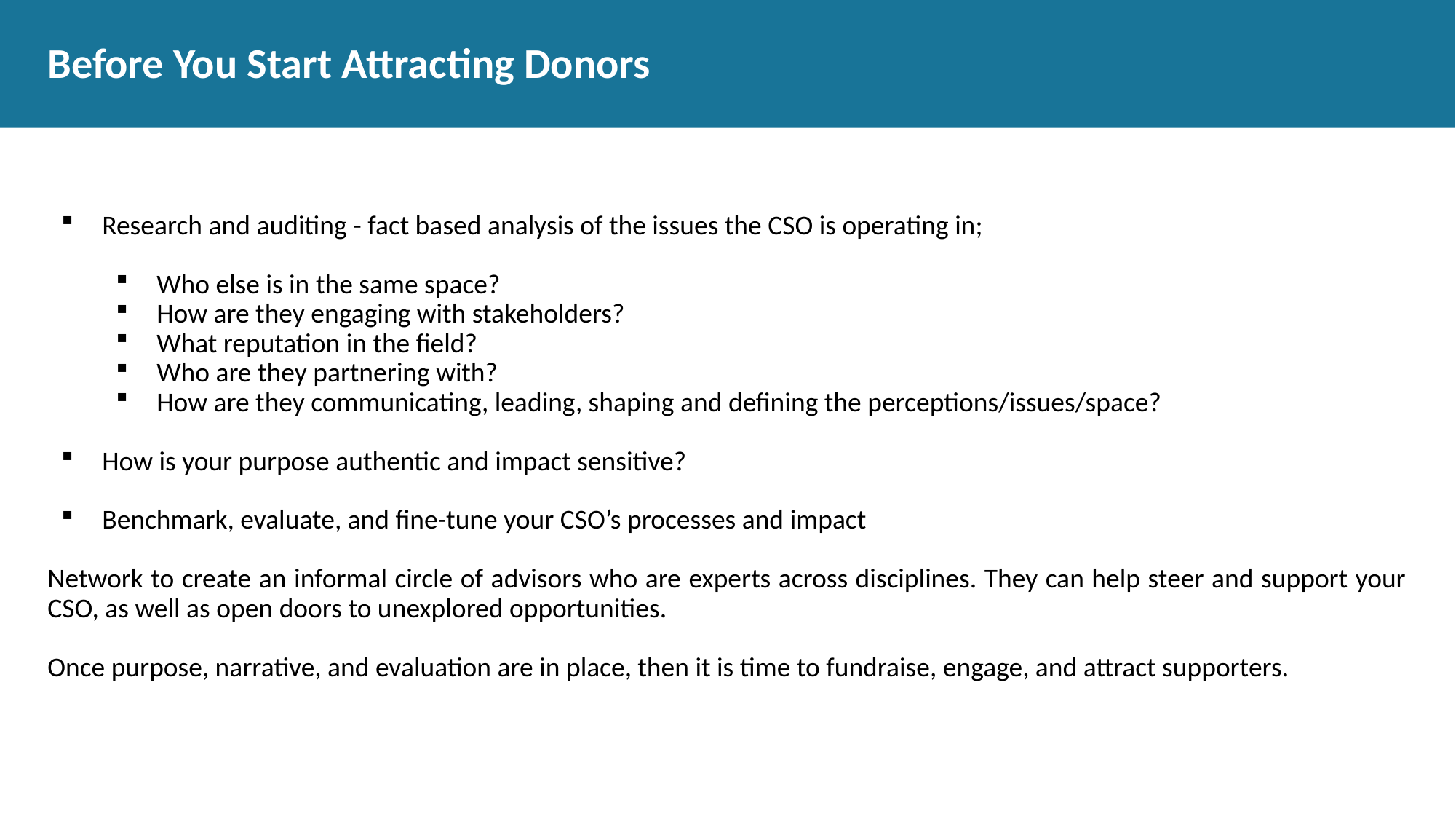

# Before You Start Attracting Donors

Research and auditing - fact based analysis of the issues the CSO is operating in;

Who else is in the same space?
How are they engaging with stakeholders?
What reputation in the field?
Who are they partnering with?
How are they communicating, leading, shaping and defining the perceptions/issues/space?

How is your purpose authentic and impact sensitive?

Benchmark, evaluate, and fine-tune your CSO’s processes and impact

Network to create an informal circle of advisors who are experts across disciplines. They can help steer and support your CSO, as well as open doors to unexplored opportunities.

Once purpose, narrative, and evaluation are in place, then it is time to fundraise, engage, and attract supporters.